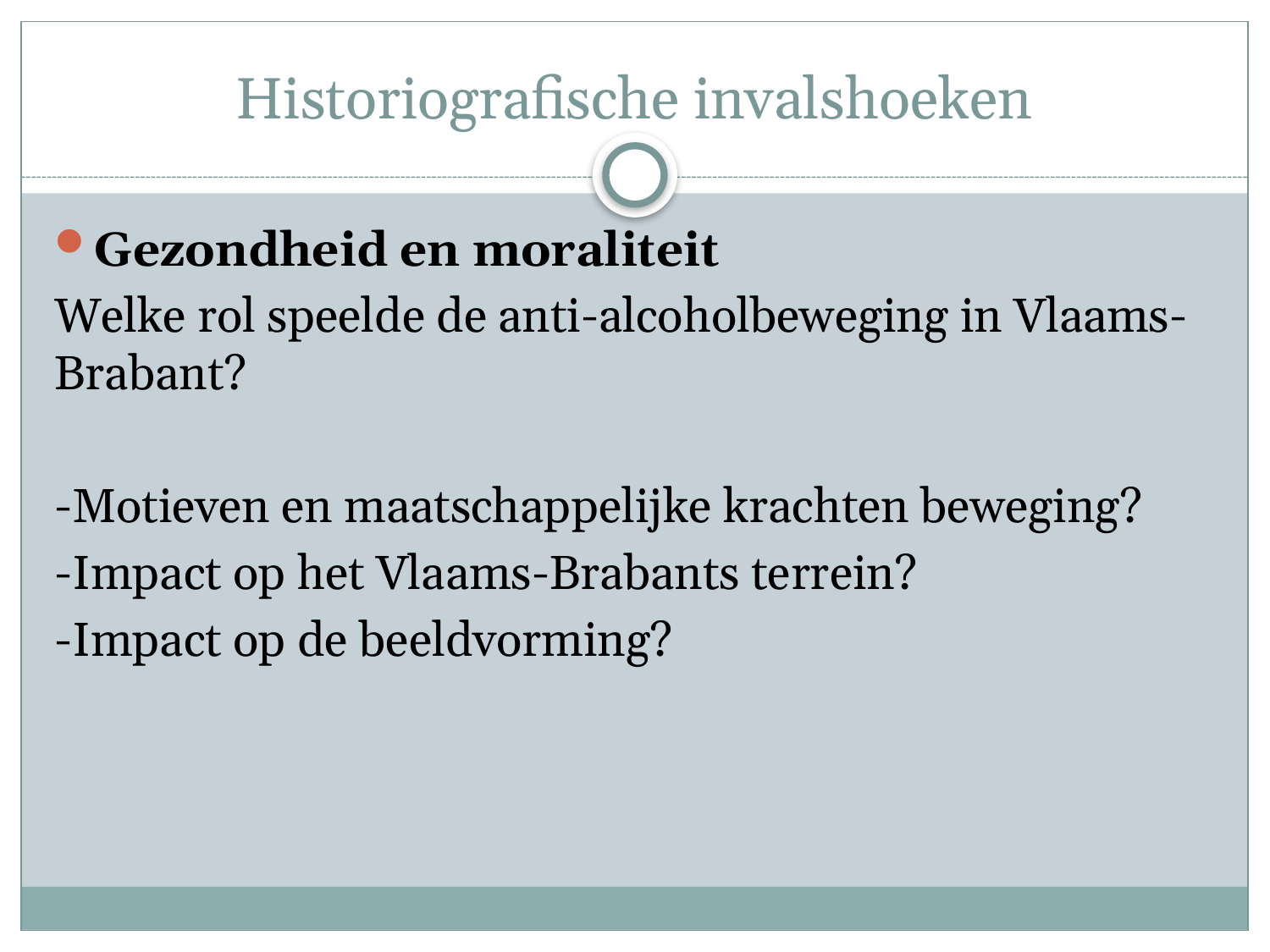

# Historiografische invalshoeken
Gezondheid en moraliteit
Welke rol speelde de anti-alcoholbeweging in Vlaams-Brabant?

-Motieven en maatschappelijke krachten beweging?
-Impact op het Vlaams-Brabants terrein?
-Impact op de beeldvorming?